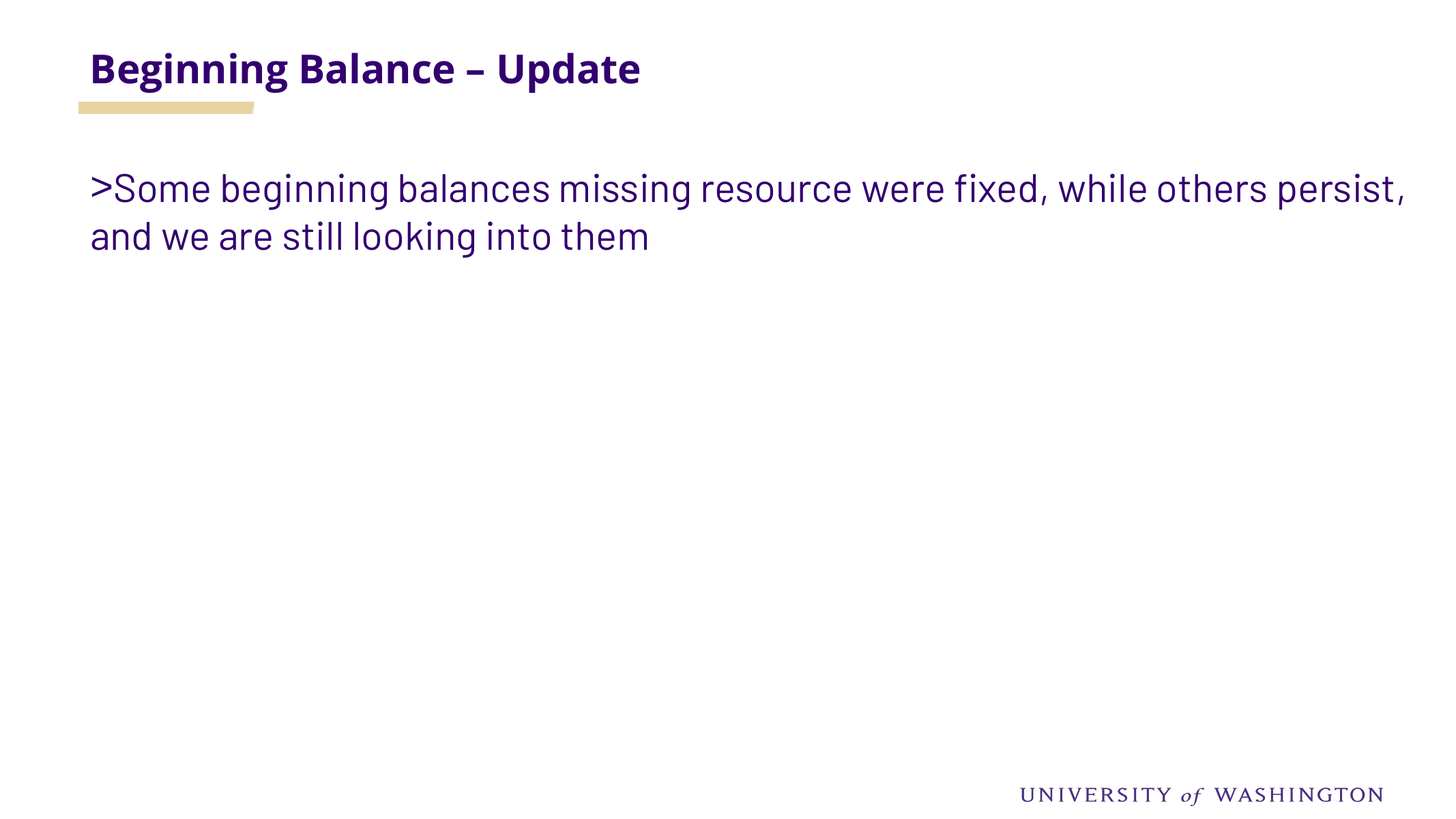

Beginning Balance – Update

Some beginning balances missing resource were fixed, while others persist, and we are still looking into them